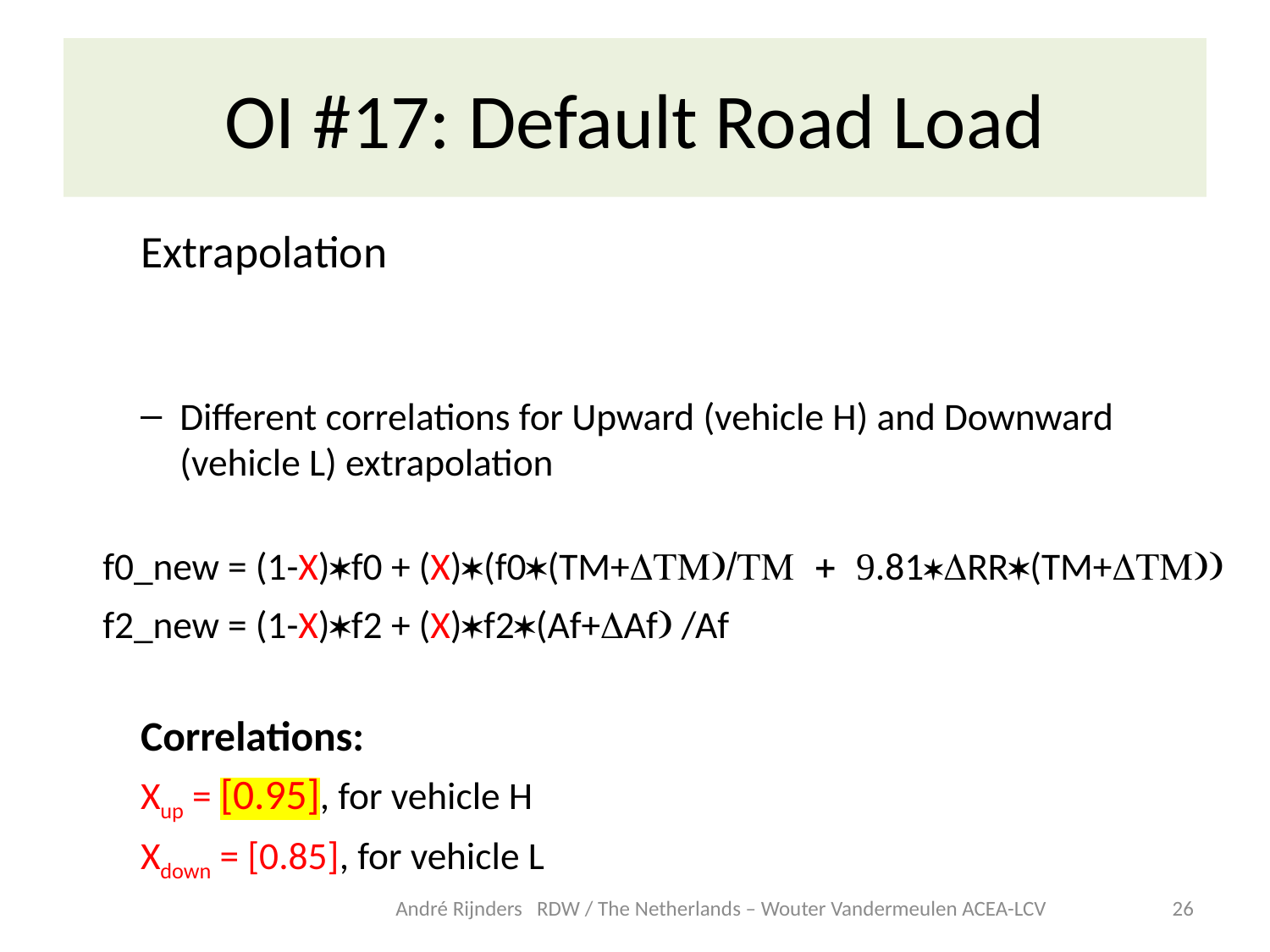

# OI #17: Default Road Load
Extrapolation

Different correlations for Upward (vehicle H) and Downward (vehicle L) extrapolation
f0_new = (1-X)∗f0 + (X)∗(f0∗(TM+ΔΤΜ)/ΤΜ + 9.81∗ΔRR∗(TM+ΔΤΜ))
f2_new = (1-X)∗f2 + (X)∗f2∗(Af+ΔAf) /Af

Correlations:
Xup = [0.95], for vehicle H
Xdown = [0.85], for vehicle L
André Rijnders   RDW / The Netherlands – Wouter Vandermeulen ACEA-LCV
26